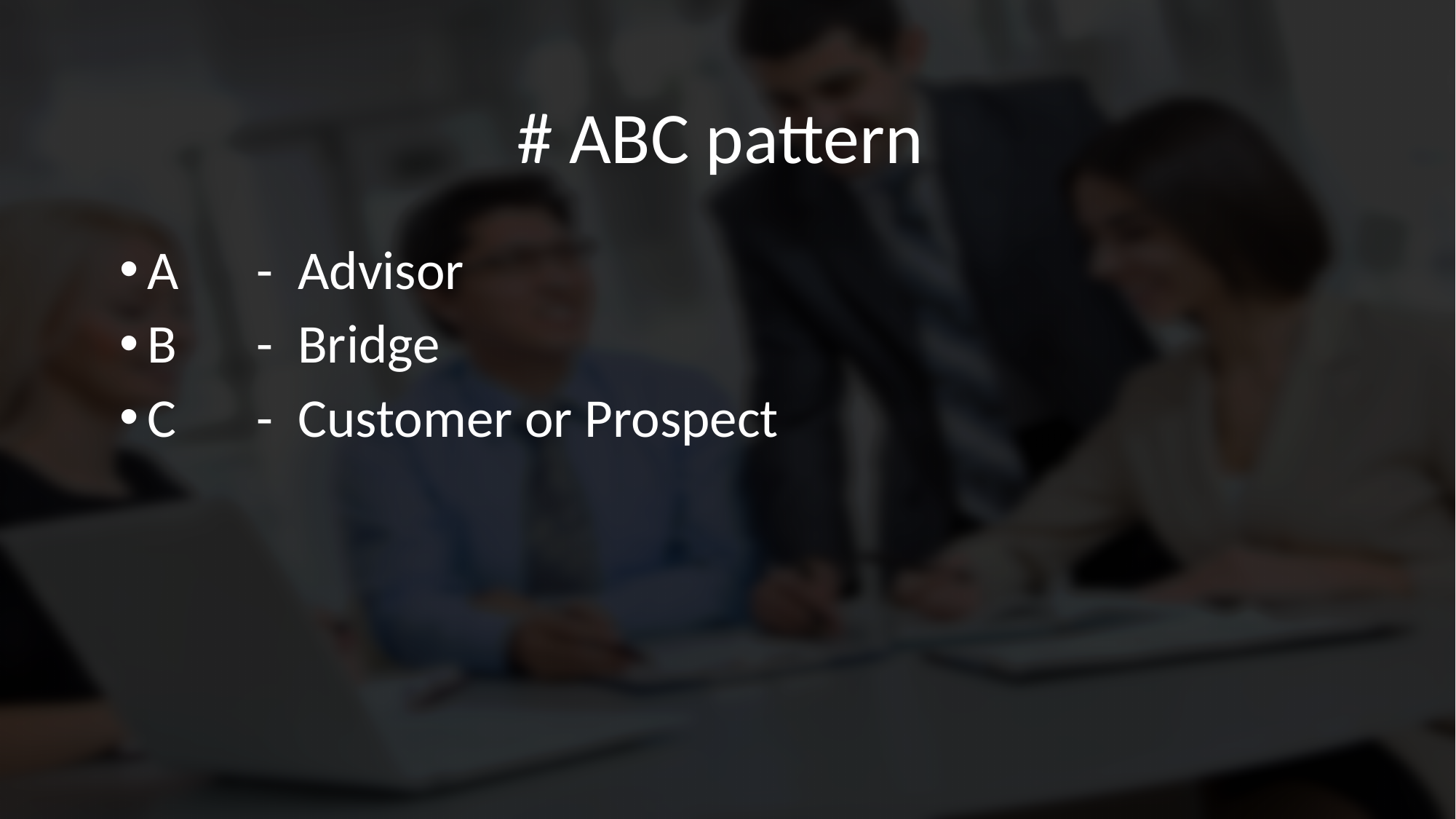

# ABC pattern
A 	-  Advisor
B	-  Bridge
C	-  Customer or Prospect